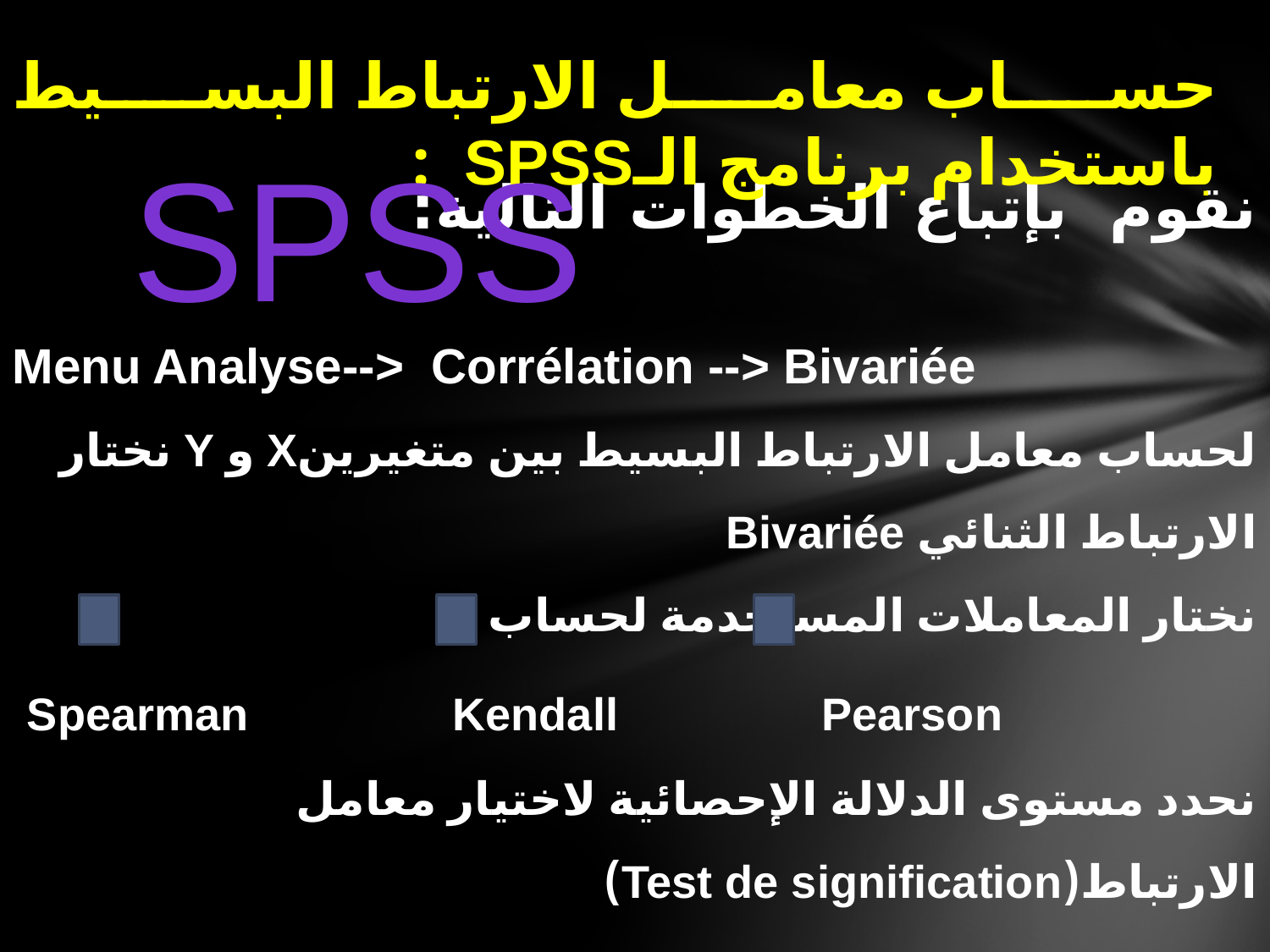

حساب معامل الارتباط البسيط باستخدام برنامج الـSPSS  :
SPSS
نقوم  بإتباع الخطوات التالية:
Menu Analyse-->  Corrélation --> Bivariée
لحساب معامل الارتباط البسيط بين متغيرينX و Y نختار الارتباط الثنائي Bivariée
نختار المعاملات المستخدمة لحساب R
              Spearman                Kendall                Pearson
نحدد مستوى الدلالة الإحصائية لاختيار معامل الارتباط(Test de signification)